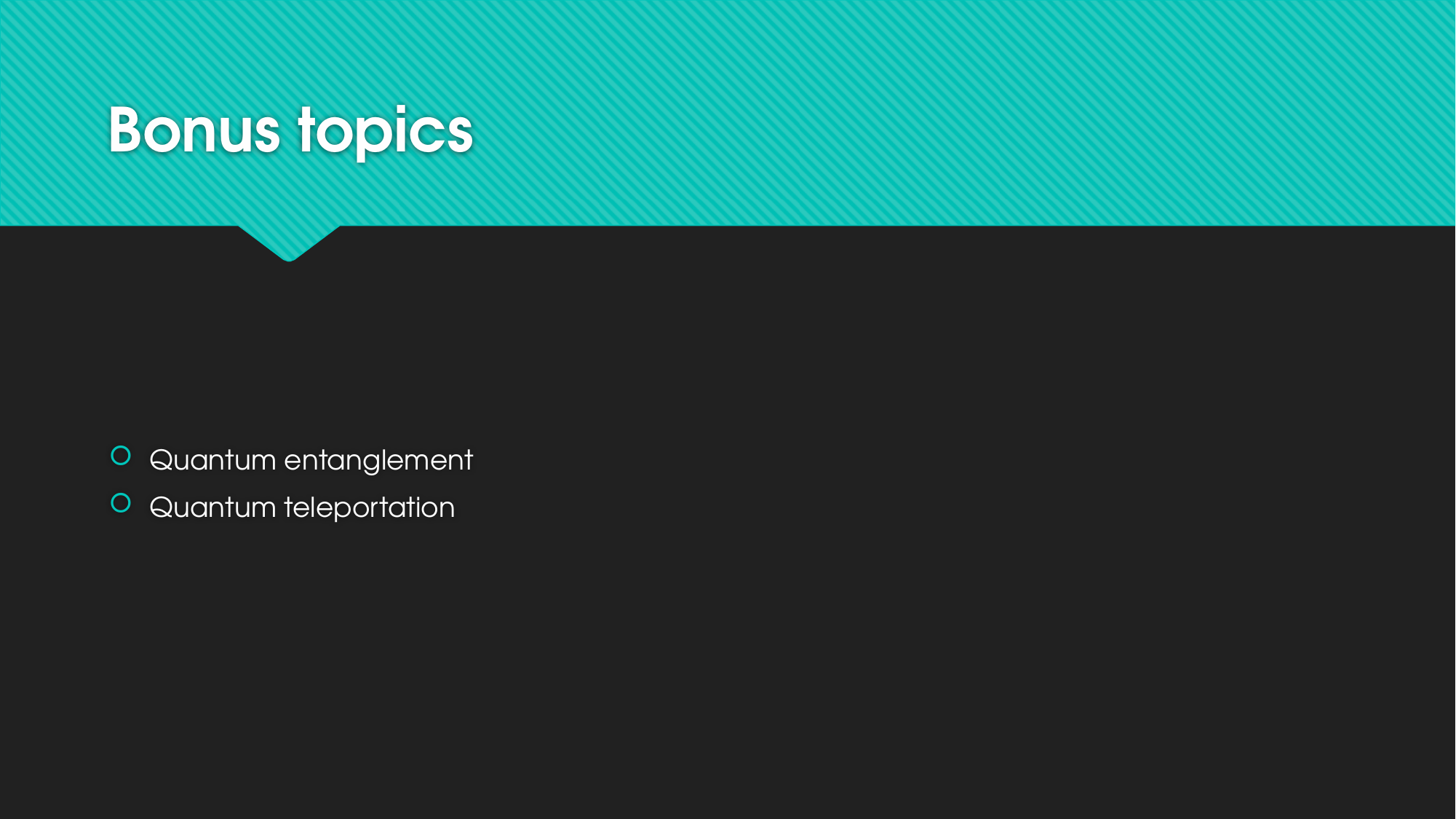

# Bonus topics
Quantum entanglement
Quantum teleportation